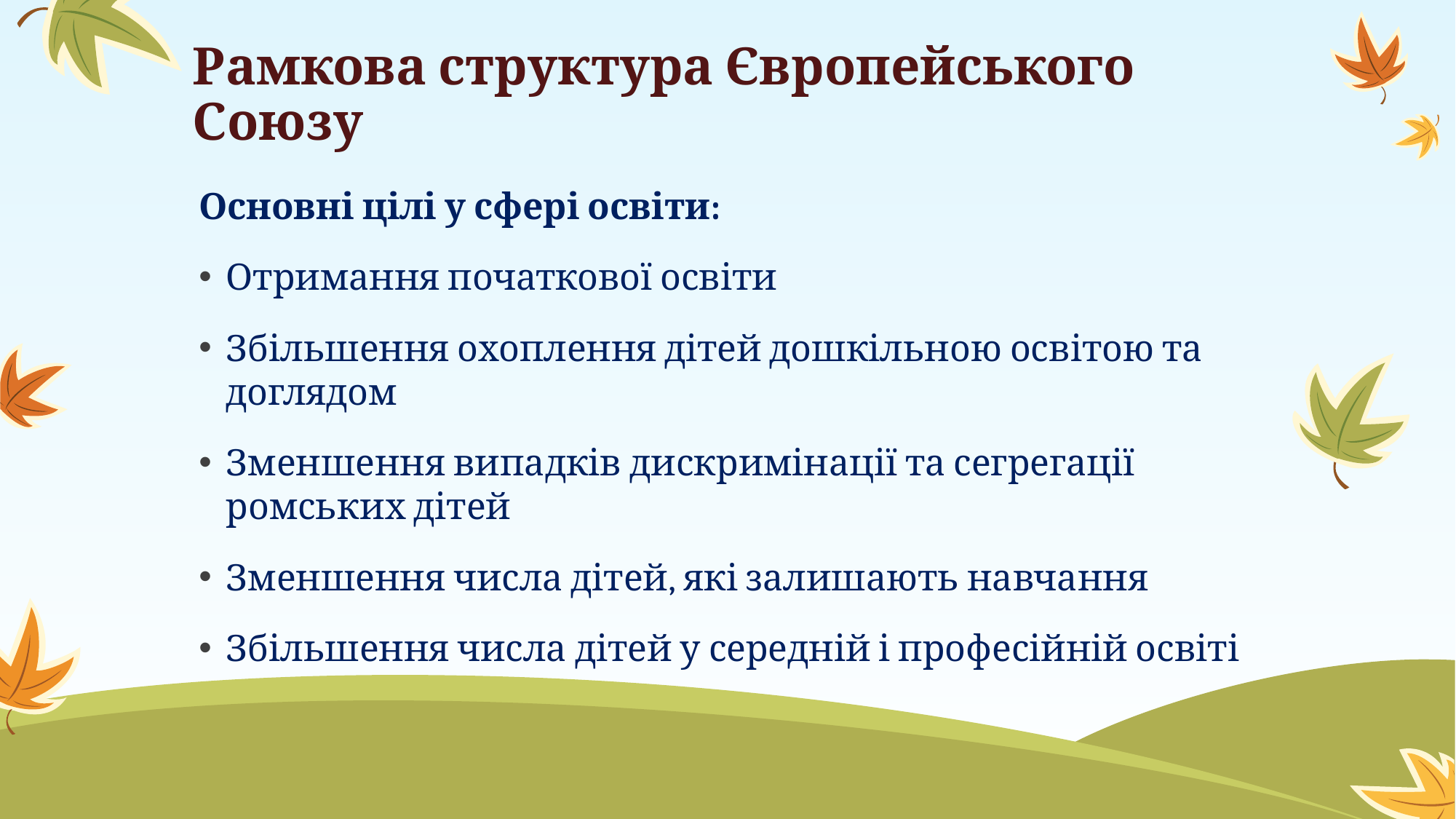

# Рамкова структура Європейського Союзу
Основні цілі у сфері освіти:
Отримання початкової освіти
Збільшення охоплення дітей дошкільною освітою та доглядом
Зменшення випадків дискримінації та сегрегації ромських дітей
Зменшення числа дітей, які залишають навчання
Збільшення числа дітей у середній і професійній освіті